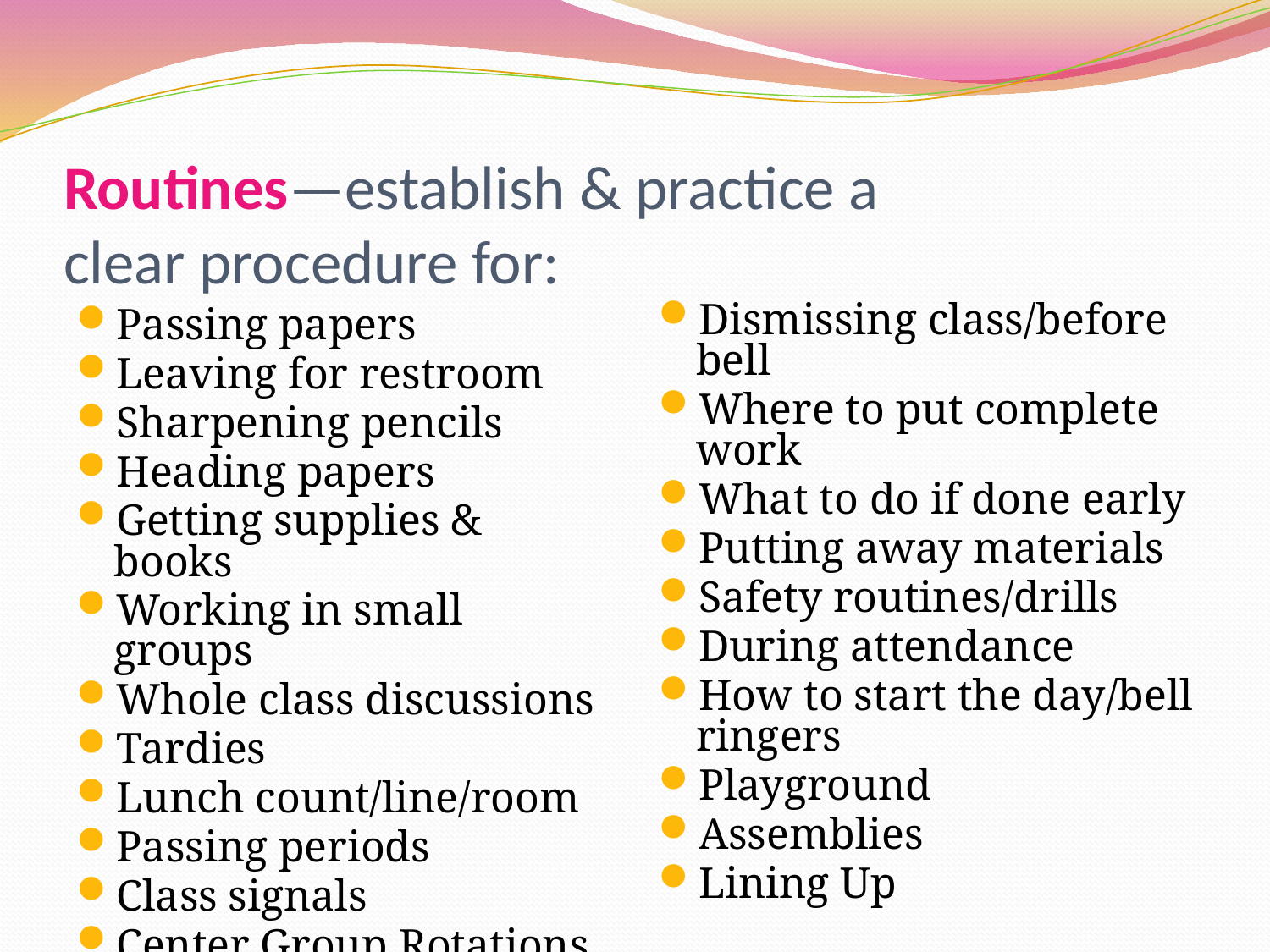

# Routines—establish & practice a clear procedure for:
Dismissing class/before bell
Where to put complete work
What to do if done early
Putting away materials
Safety routines/drills
During attendance
How to start the day/bell ringers
Playground
Assemblies
Lining Up

Passing papers
Leaving for restroom
Sharpening pencils
Heading papers
Getting supplies & books
Working in small groups
Whole class discussions
Tardies
Lunch count/line/room
Passing periods
Class signals
Center Group Rotations